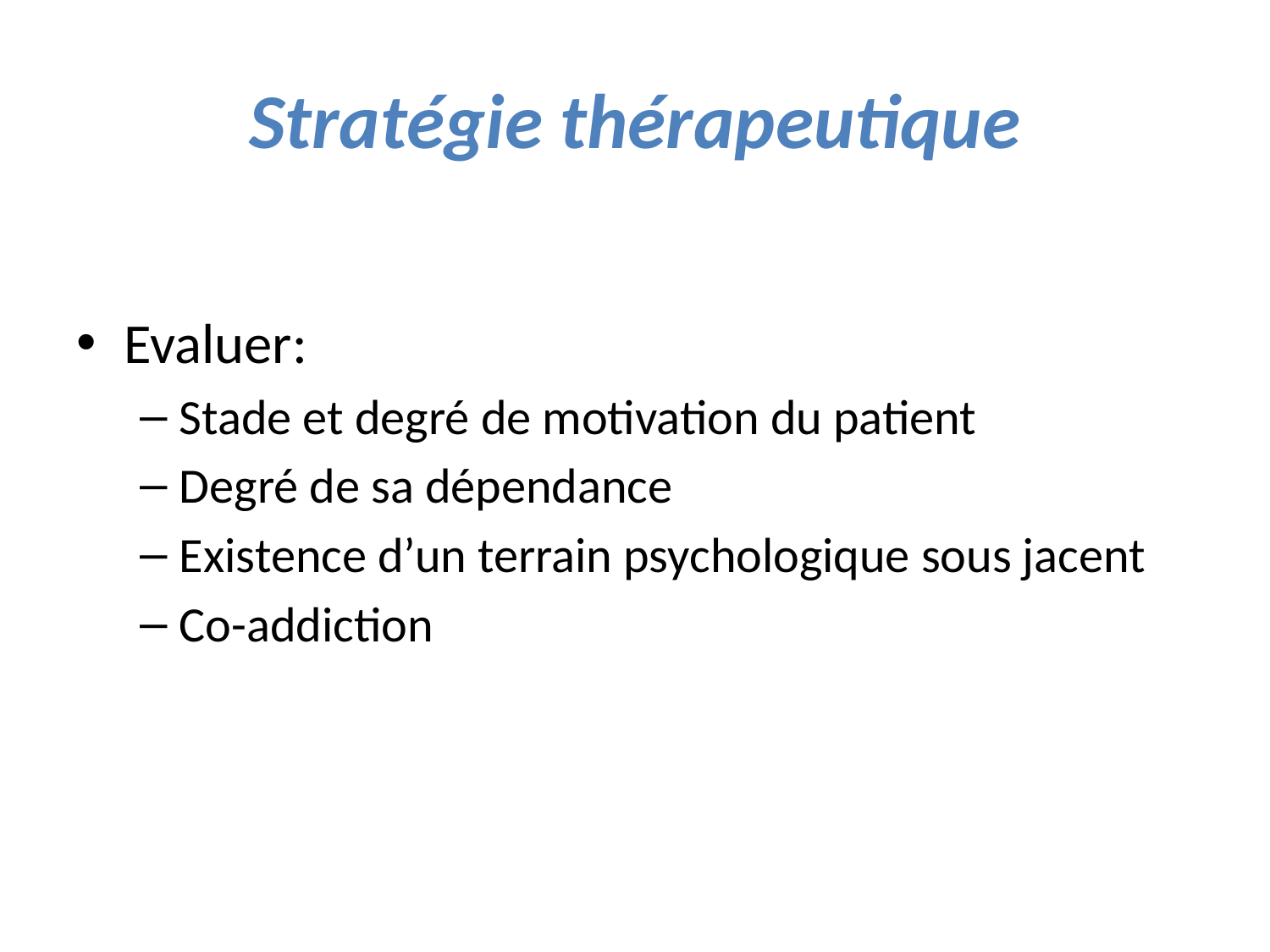

# Stratégie thérapeutique

Evaluer:
Stade et degré de motivation du patient
Degré de sa dépendance
Existence d’un terrain psychologique sous jacent
Co-addiction